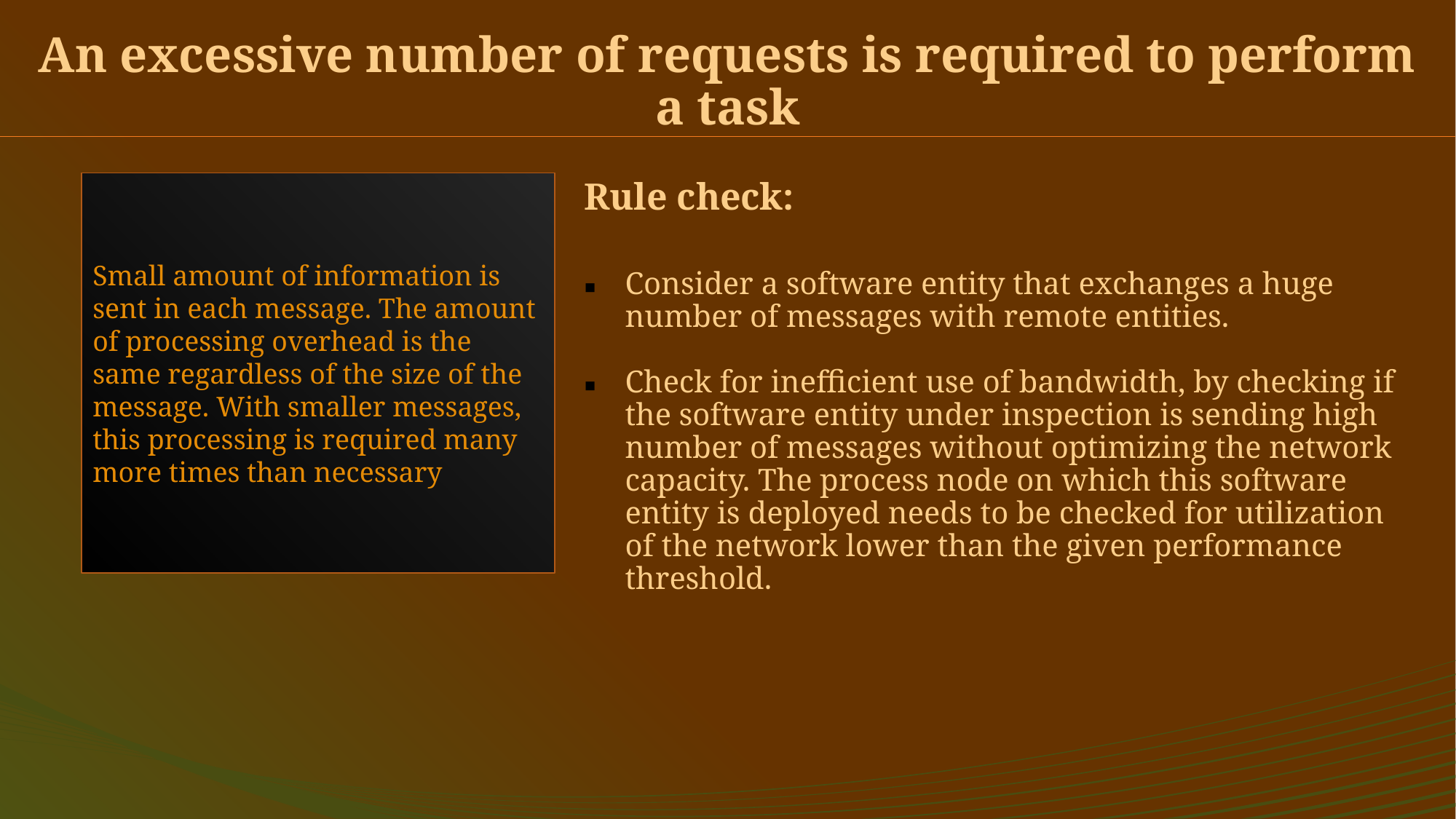

# An excessive number of requests is required to perform a task
Small amount of information is sent in each message. The amount of processing overhead is the same regardless of the size of the message. With smaller messages, this processing is required many more times than necessary
Rule check:

Consider a software entity that exchanges a huge number of messages with remote entities.

Check for inefficient use of bandwidth, by checking if the software entity under inspection is sending high number of messages without optimizing the network capacity. The process node on which this software entity is deployed needs to be checked for utilization of the network lower than the given performance threshold.